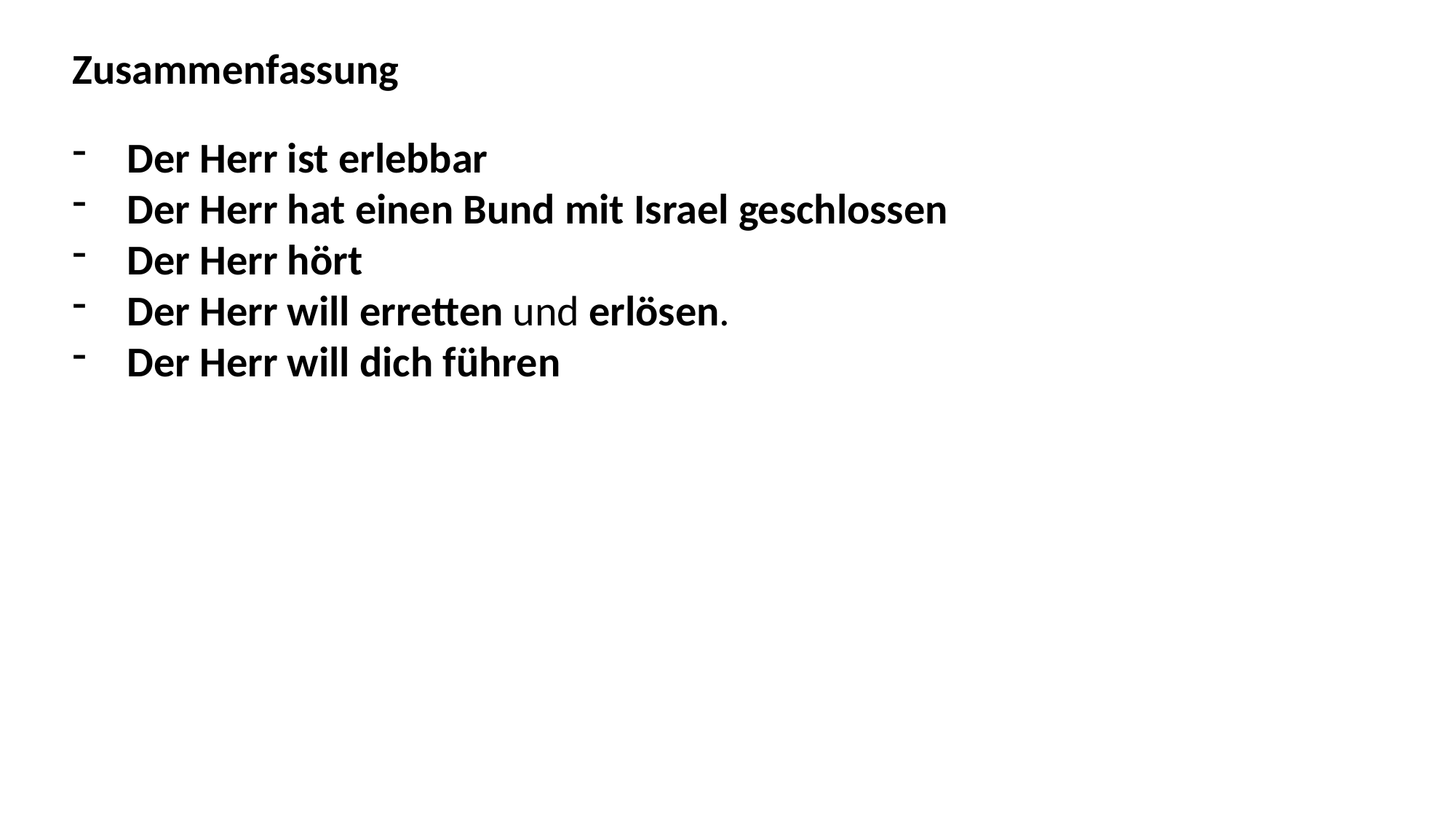

Zusammenfassung

Der Herr ist erlebbar
Der Herr hat einen Bund mit Israel geschlossen
Der Herr hört
Der Herr will erretten und erlösen.
Der Herr will dich führen